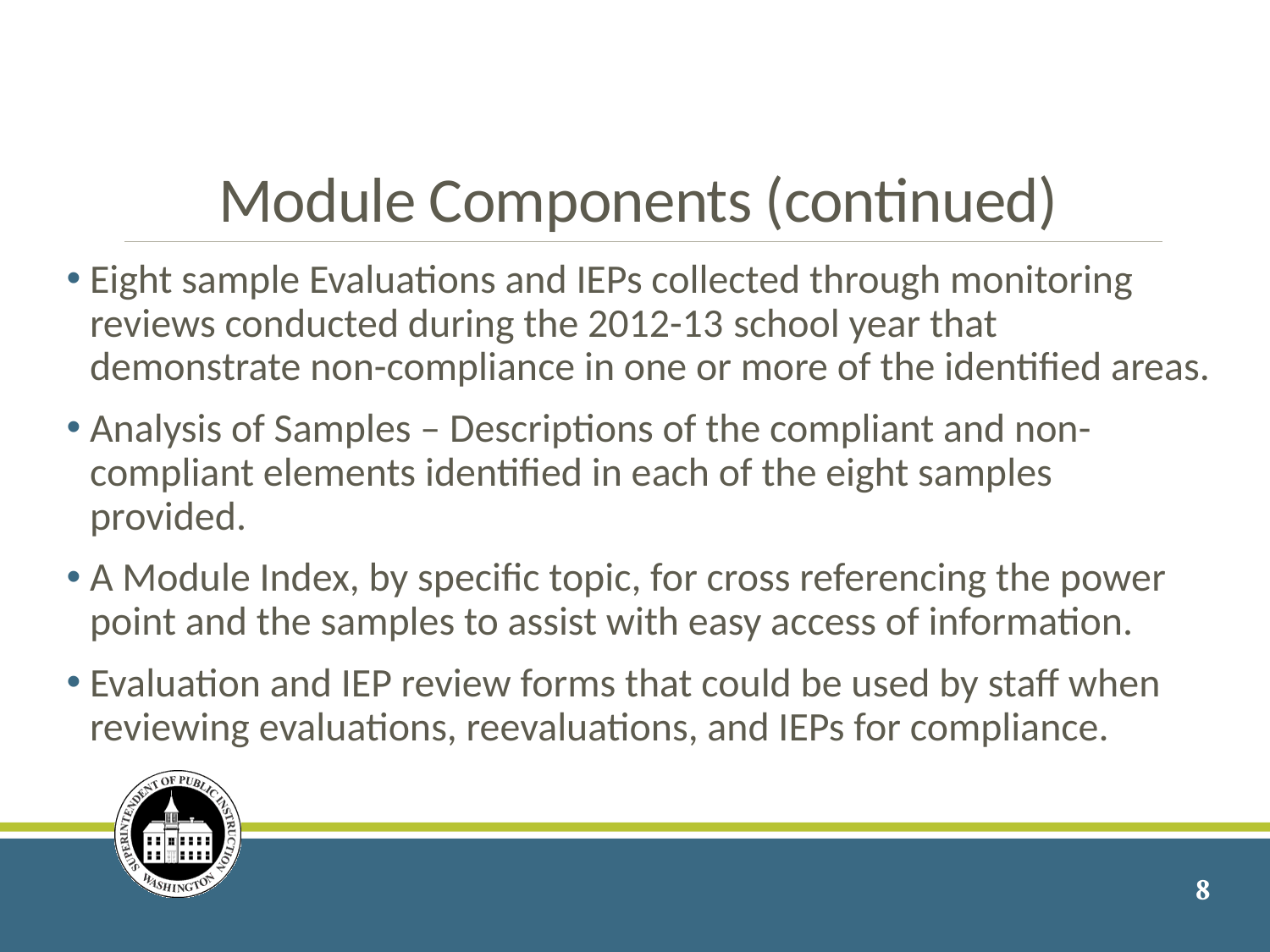

# Module Components (continued)
Eight sample Evaluations and IEPs collected through monitoring reviews conducted during the 2012-13 school year that demonstrate non-compliance in one or more of the identified areas.
Analysis of Samples – Descriptions of the compliant and non-compliant elements identified in each of the eight samples provided.
A Module Index, by specific topic, for cross referencing the power point and the samples to assist with easy access of information.
Evaluation and IEP review forms that could be used by staff when reviewing evaluations, reevaluations, and IEPs for compliance.
8